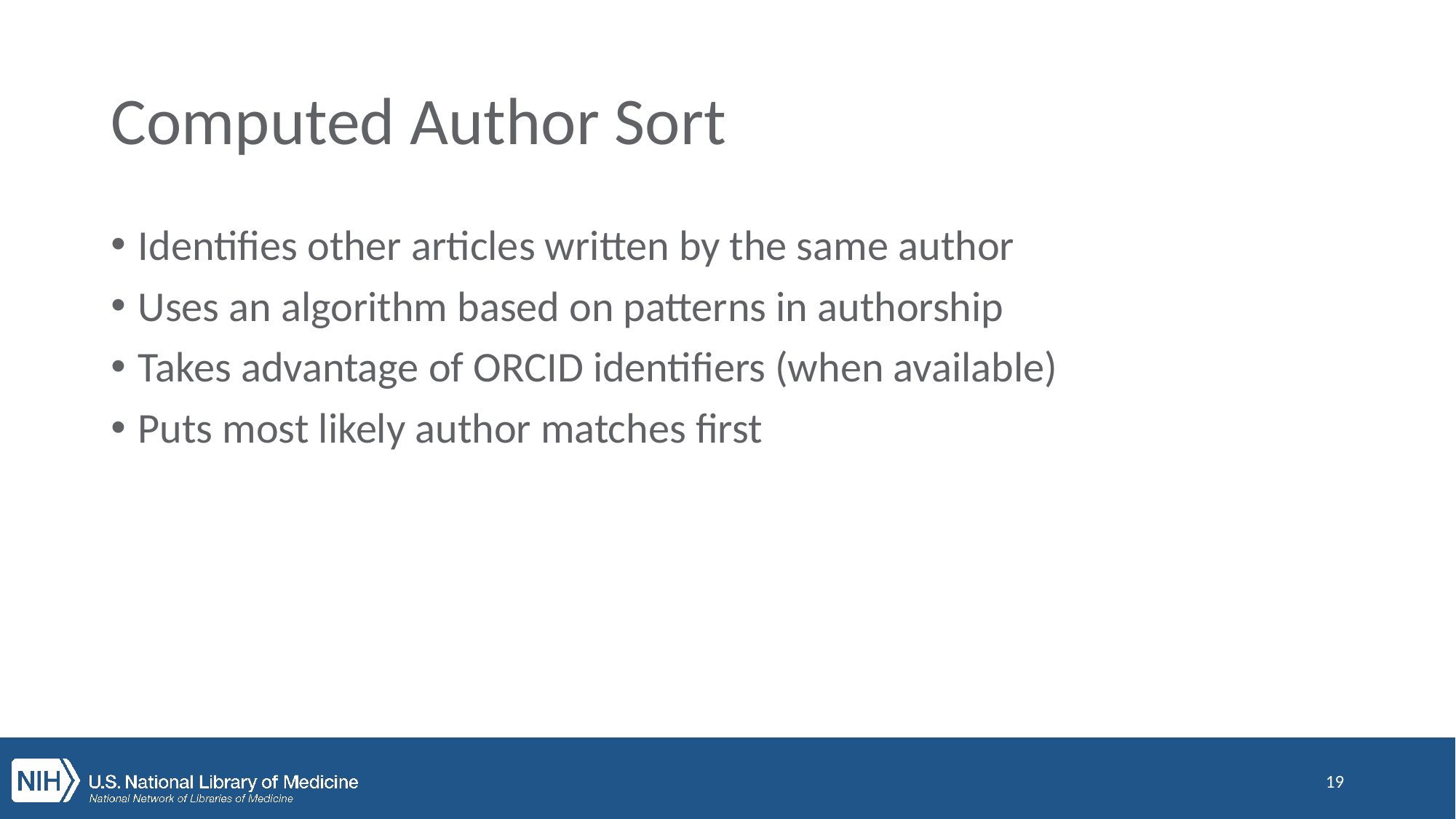

# Computed Author Sort
Identifies other articles written by the same author
Uses an algorithm based on patterns in authorship
Takes advantage of ORCID identifiers (when available)
Puts most likely author matches first

19